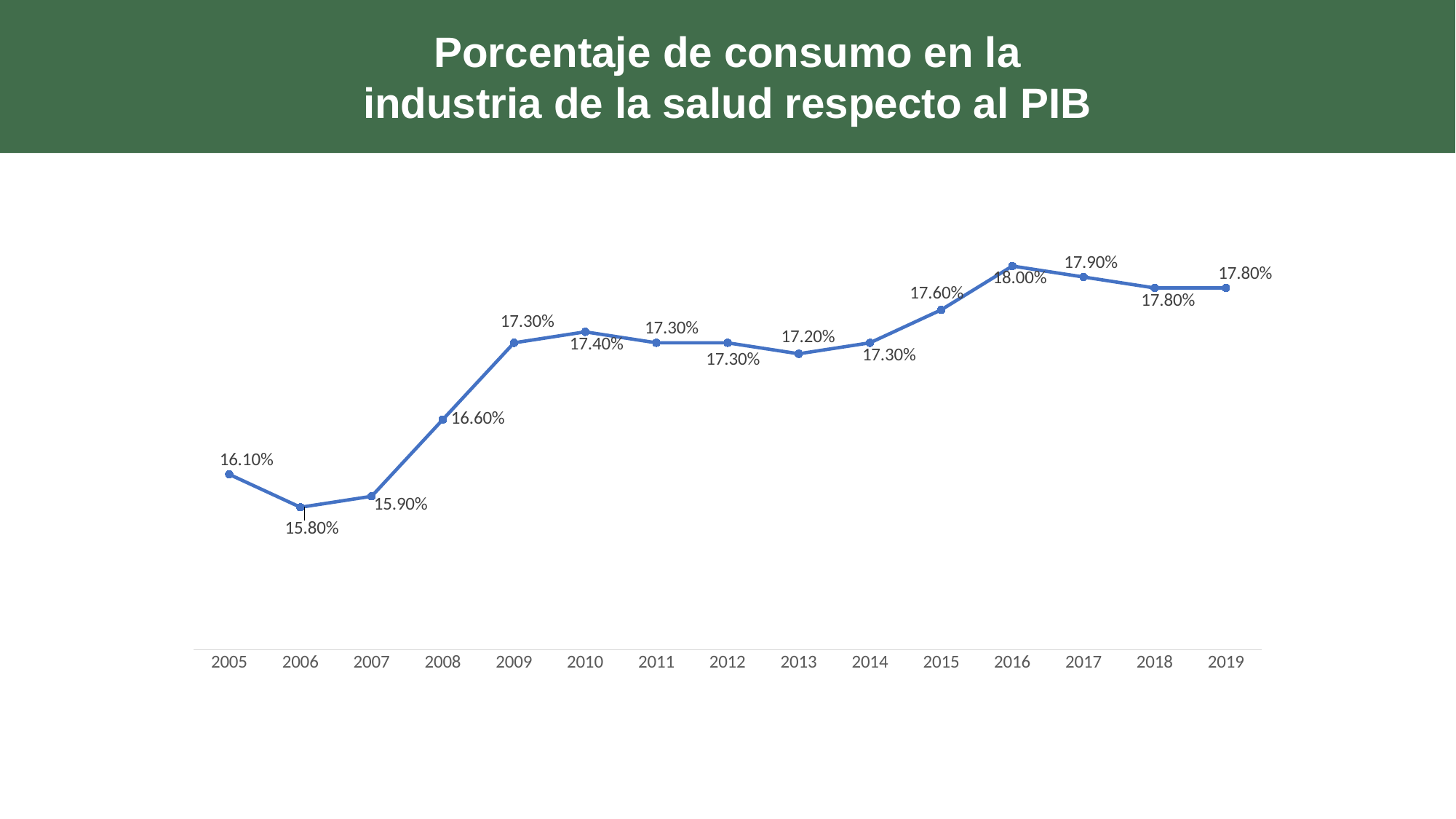

Porcentaje de consumo en la industria de la salud respecto al PIB

### Chart

| Category |  |
|---|---|
| 2005 | 0.161 |
| 2006 | 0.158 |
| 2007 | 0.159 |
| 2008 | 0.166 |
| 2009 | 0.173 |
| 2010 | 0.174 |
| 2011 | 0.173 |
| 2012 | 0.173 |
| 2013 | 0.172 |
| 2014 | 0.173 |
| 2015 | 0.176 |
| 2016 | 0.18 |
| 2017 | 0.179 |
| 2018 | 0.178 |
| 2019 | 0.178 |